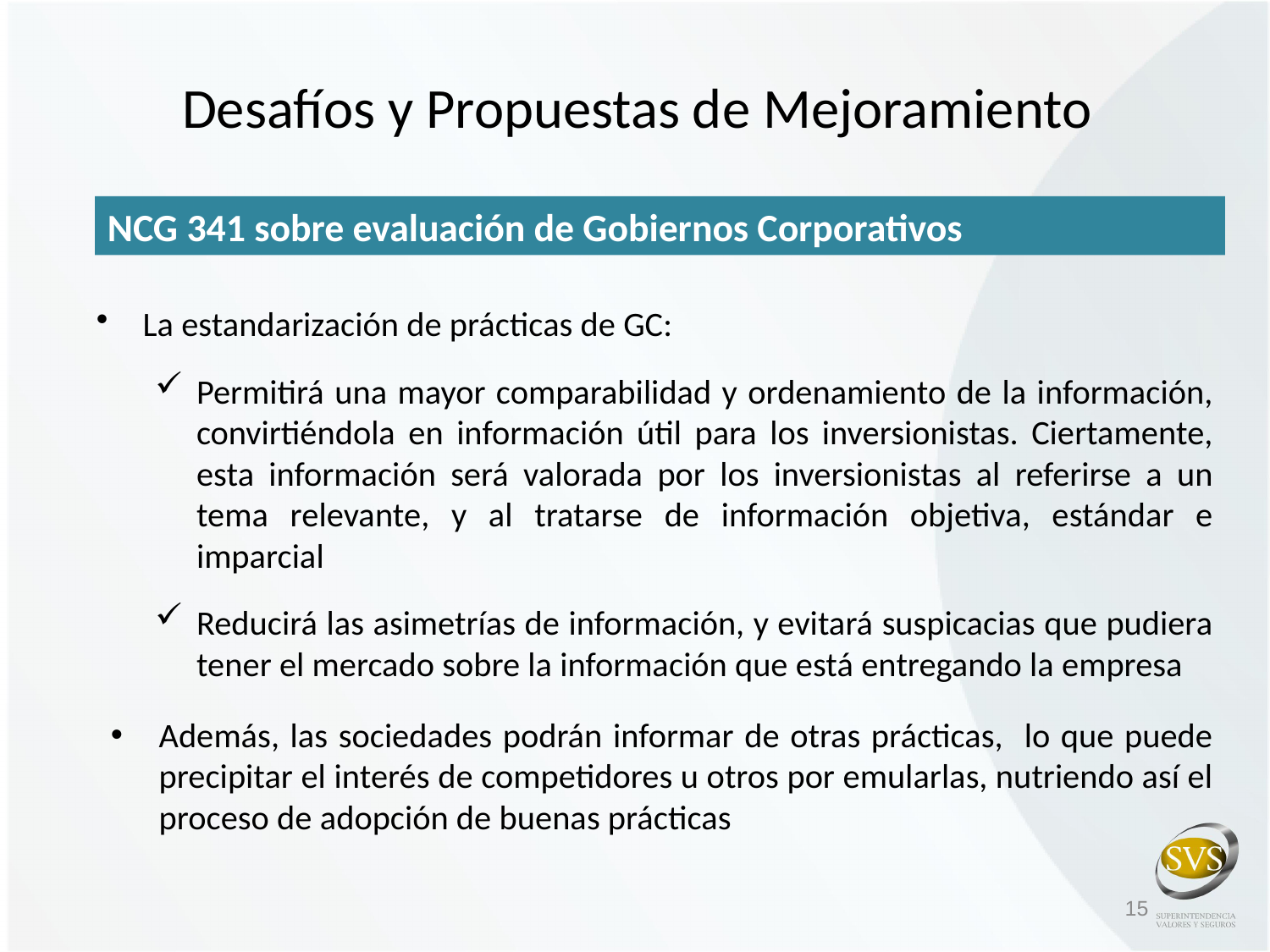

# Desafíos y Propuestas de Mejoramiento
NCG 341 sobre evaluación de Gobiernos Corporativos
La estandarización de prácticas de GC:

Permitirá una mayor comparabilidad y ordenamiento de la información, convirtiéndola en información útil para los inversionistas. Ciertamente, esta información será valorada por los inversionistas al referirse a un tema relevante, y al tratarse de información objetiva, estándar e imparcial

Reducirá las asimetrías de información, y evitará suspicacias que pudiera tener el mercado sobre la información que está entregando la empresa

Además, las sociedades podrán informar de otras prácticas,  lo que puede precipitar el interés de competidores u otros por emularlas, nutriendo así el proceso de adopción de buenas prácticas

15